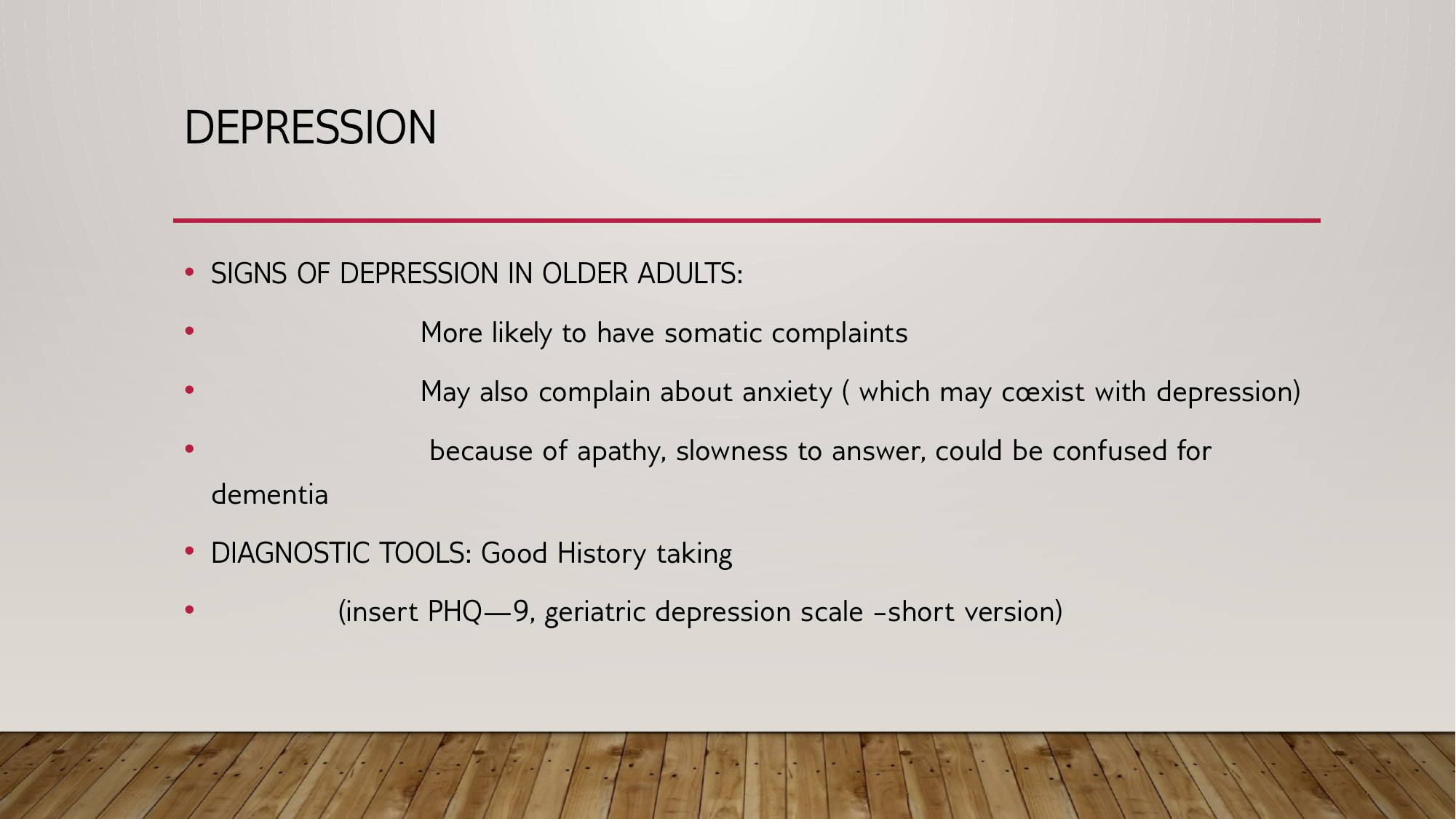

# Depression
SIGNS OF DEPRESSION IN OLDER ADULTS:
                       More likely to have somatic complaints
                       May also complain about anxiety ( which may coexist with depression)
                        because of apathy, slowness to answer, could be confused for dementia
DIAGNOSTIC TOOLS: Good History taking
              (insert PHQ—9, geriatric depression scale –short version)